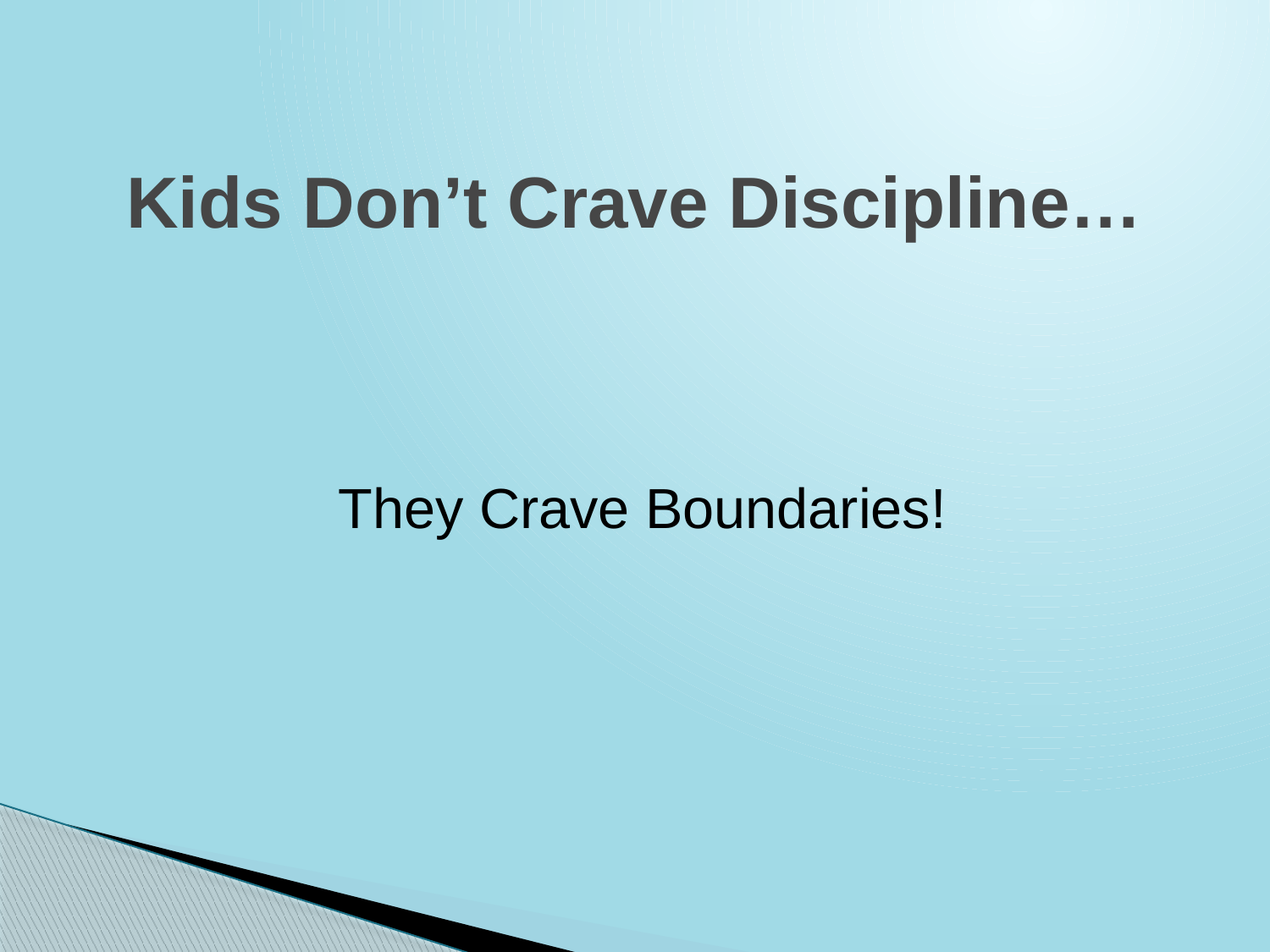

# Kids Don’t Crave Discipline…
They Crave Boundaries!